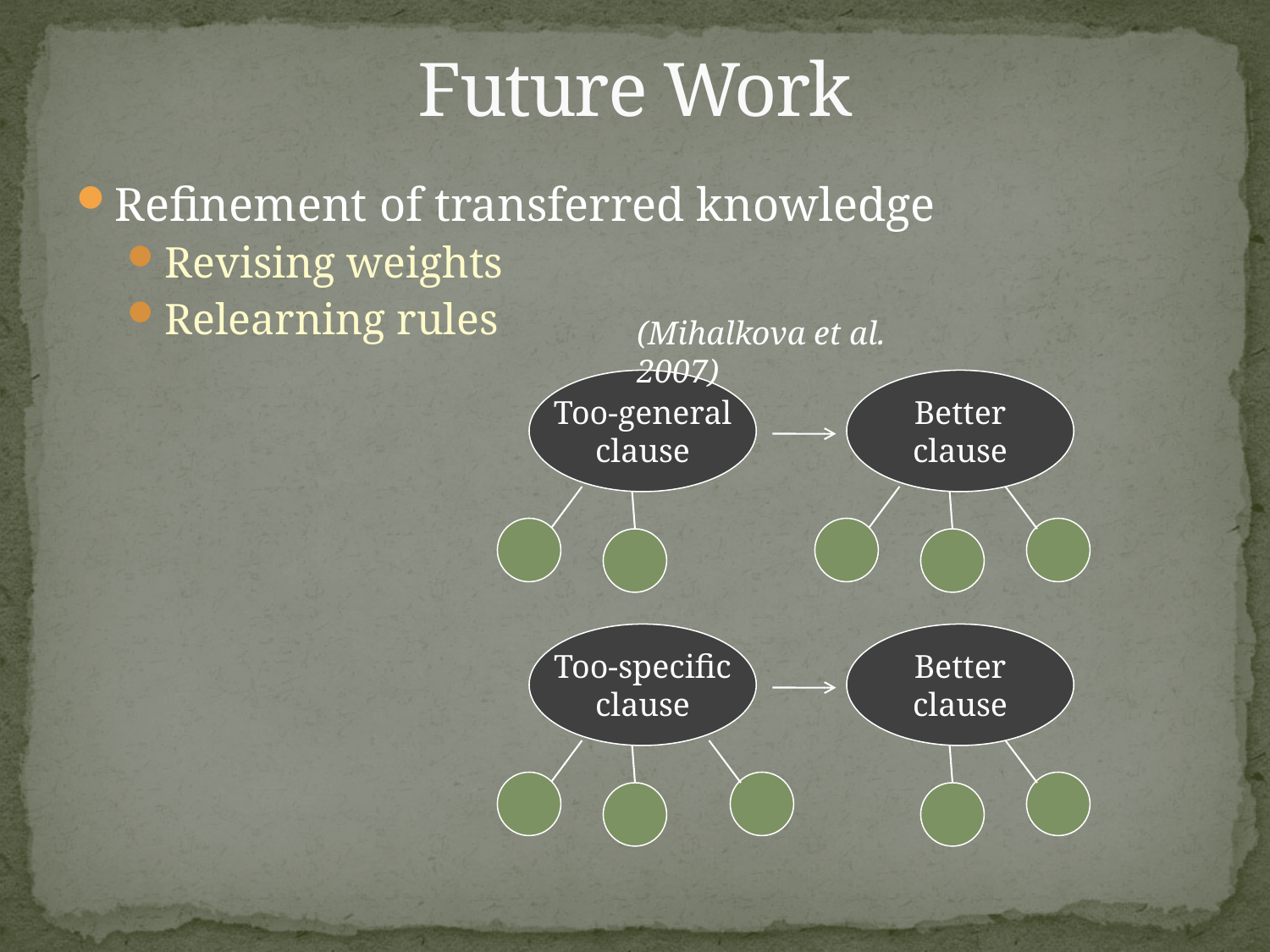

# Future Work
Refinement of transferred knowledge
Revising weights
Relearning rules
(Mihalkova et al. 2007)
Too-general
clause
Better
clause

Too-specific
clause
Better
clause